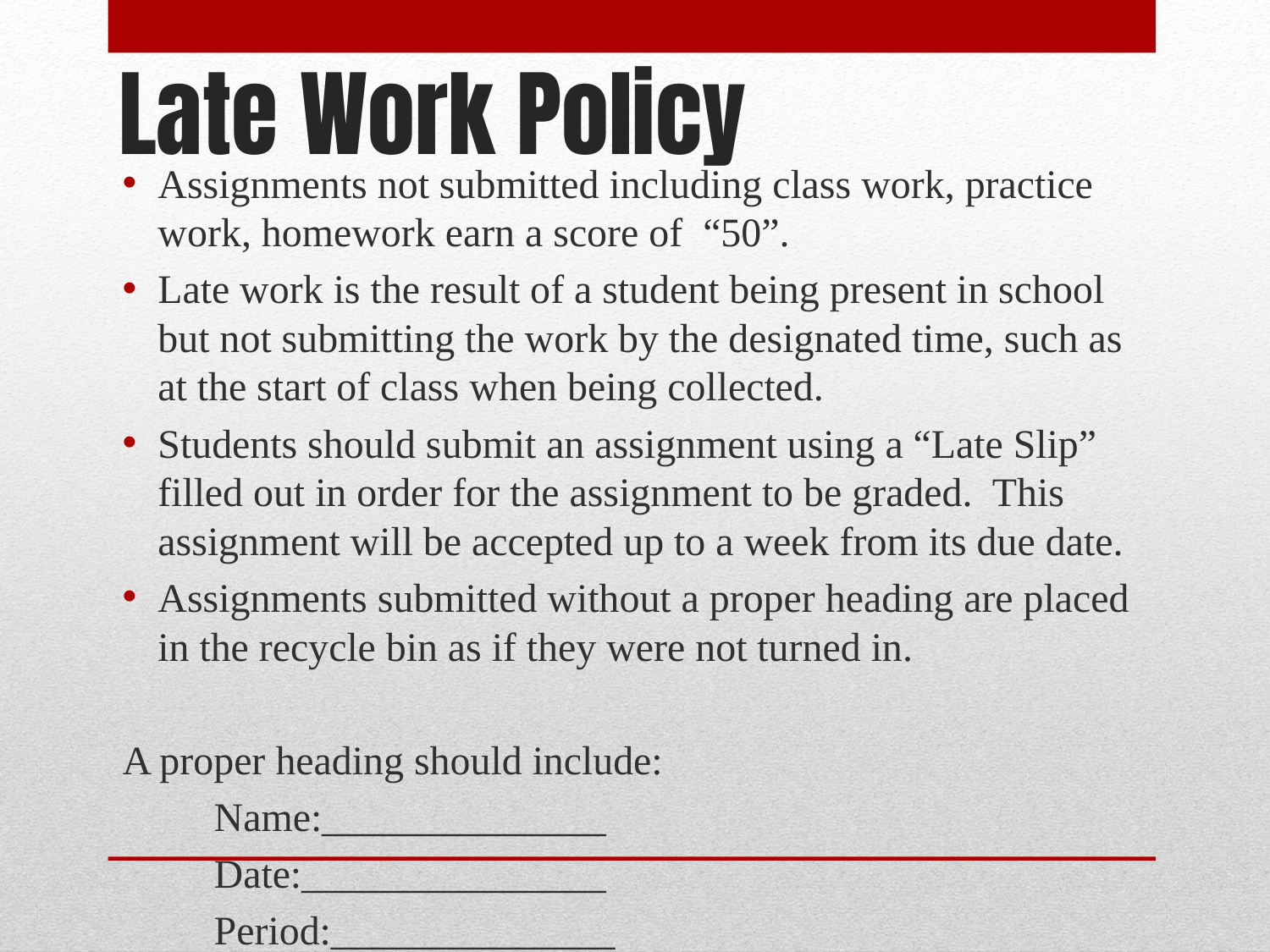

# Late Work Policy
Assignments not submitted including class work, practice work, homework earn a score of  “50”.
Late work is the result of a student being present in school but not submitting the work by the designated time, such as at the start of class when being collected.
Students should submit an assignment using a “Late Slip” filled out in order for the assignment to be graded.  This assignment will be accepted up to a week from its due date.
Assignments submitted without a proper heading are placed in the recycle bin as if they were not turned in.

A proper heading should include:
				Name:______________
				Date:_______________
				Period:______________